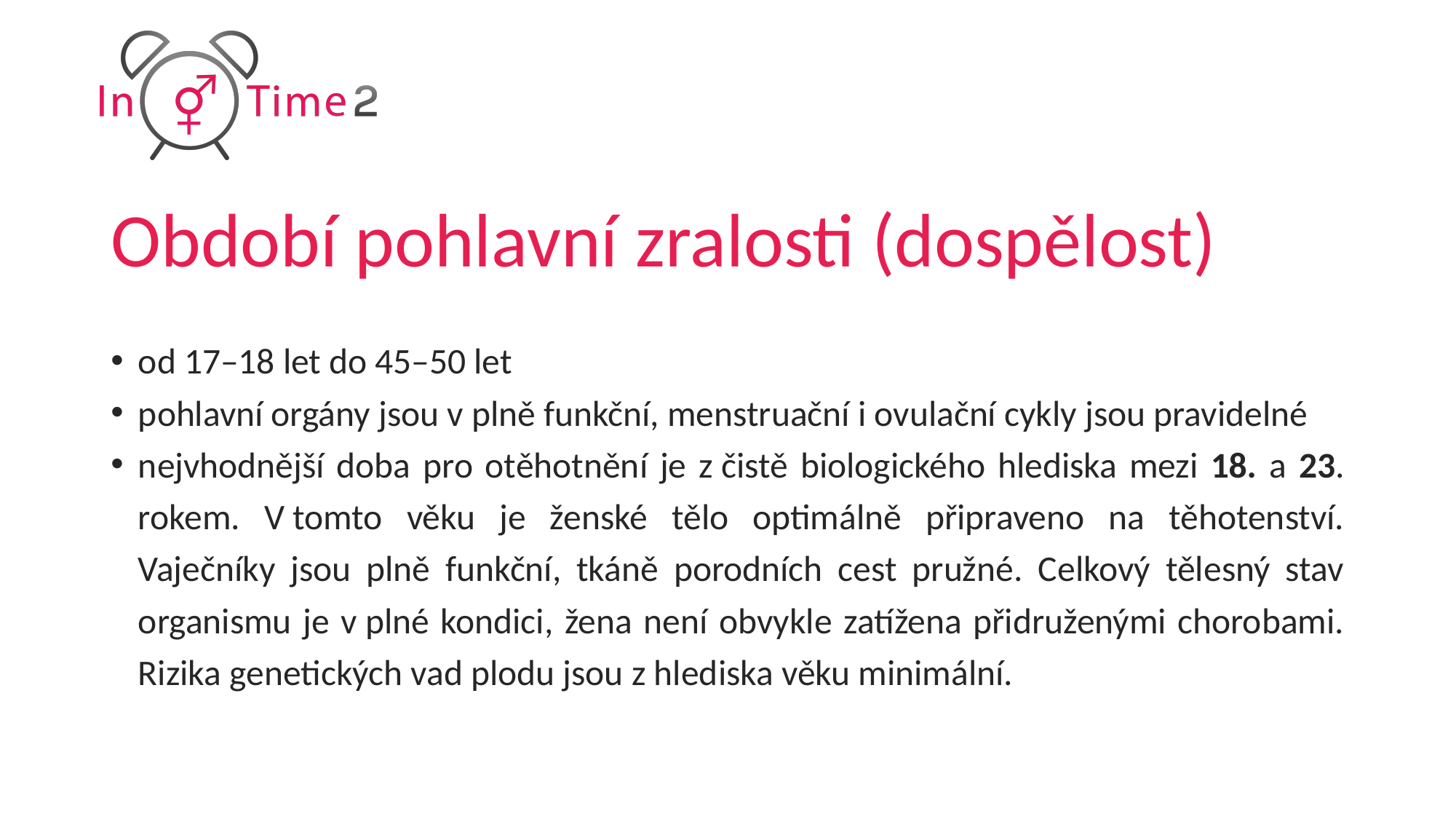

# Období pohlavní zralosti (dospělost)
od 17–18 let do 45–50 let
pohlavní orgány jsou v plně funkční, menstruační i ovulační cykly jsou pravidelné
nejvhodnější doba pro otěhotnění je z čistě biologického hlediska mezi 18. a 23. rokem. V tomto věku je ženské tělo optimálně připraveno na těhotenství. Vaječníky jsou plně funkční, tkáně porodních cest pružné. Celkový tělesný stav organismu je v plné kondici, žena není obvykle zatížena přidruženými chorobami. Rizika genetických vad plodu jsou z hlediska věku minimální.